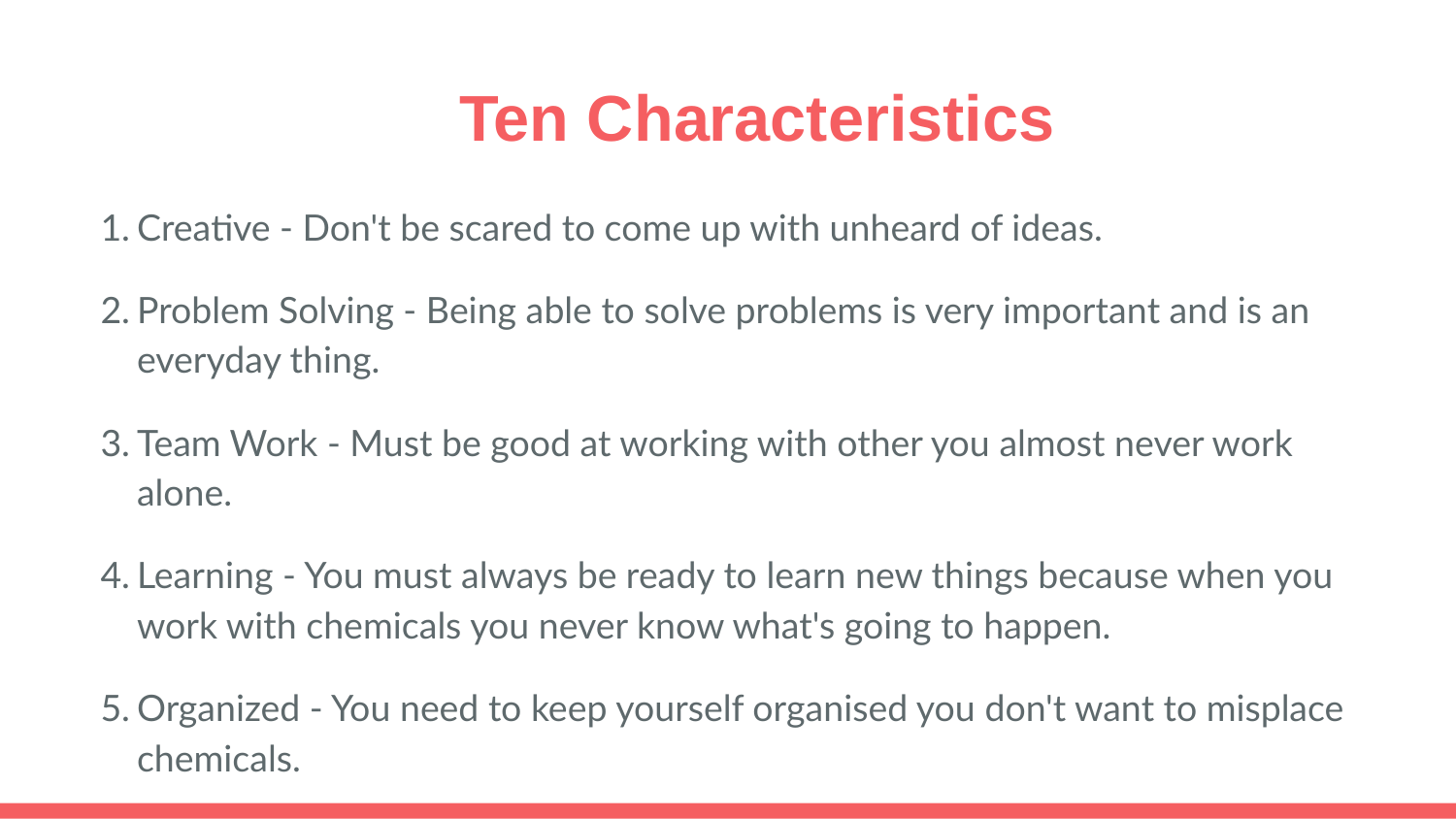

# Ten Characteristics

Creative - Don't be scared to come up with unheard of ideas.
Problem Solving - Being able to solve problems is very important and is an everyday thing.
Team Work - Must be good at working with other you almost never work alone.
Learning - You must always be ready to learn new things because when you work with chemicals you never know what's going to happen.
Organized - You need to keep yourself organised you don't want to misplace chemicals.
Inquisitive - Being able to ask questions.
Computer smart - With computers becoming more popular than ever knowing how to use them in efficient ways is important.